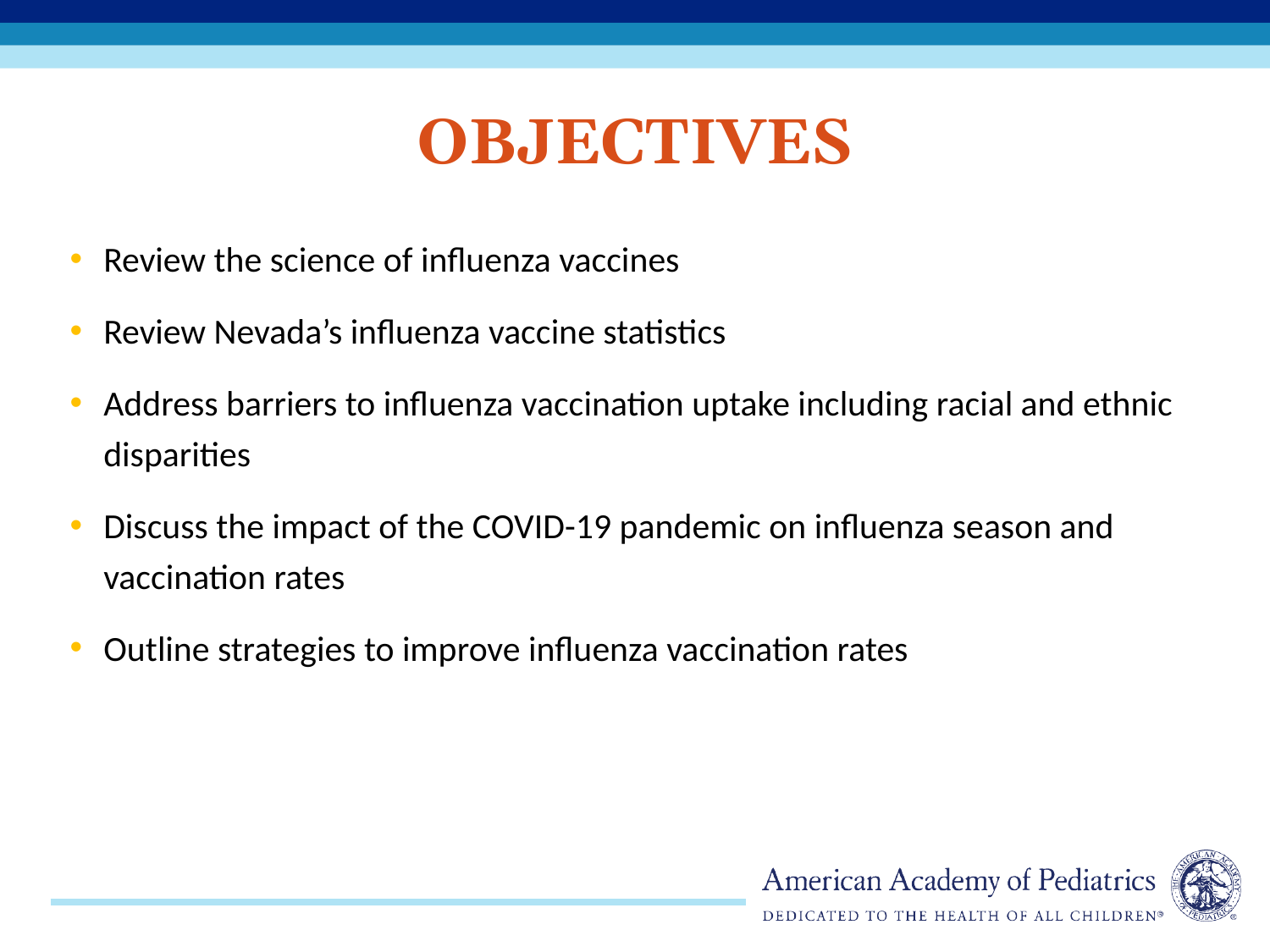

# Objectives
Review the science of influenza vaccines
Review Nevada’s influenza vaccine statistics
Address barriers to influenza vaccination uptake including racial and ethnic disparities
Discuss the impact of the COVID-19 pandemic on influenza season and vaccination rates
Outline strategies to improve influenza vaccination rates